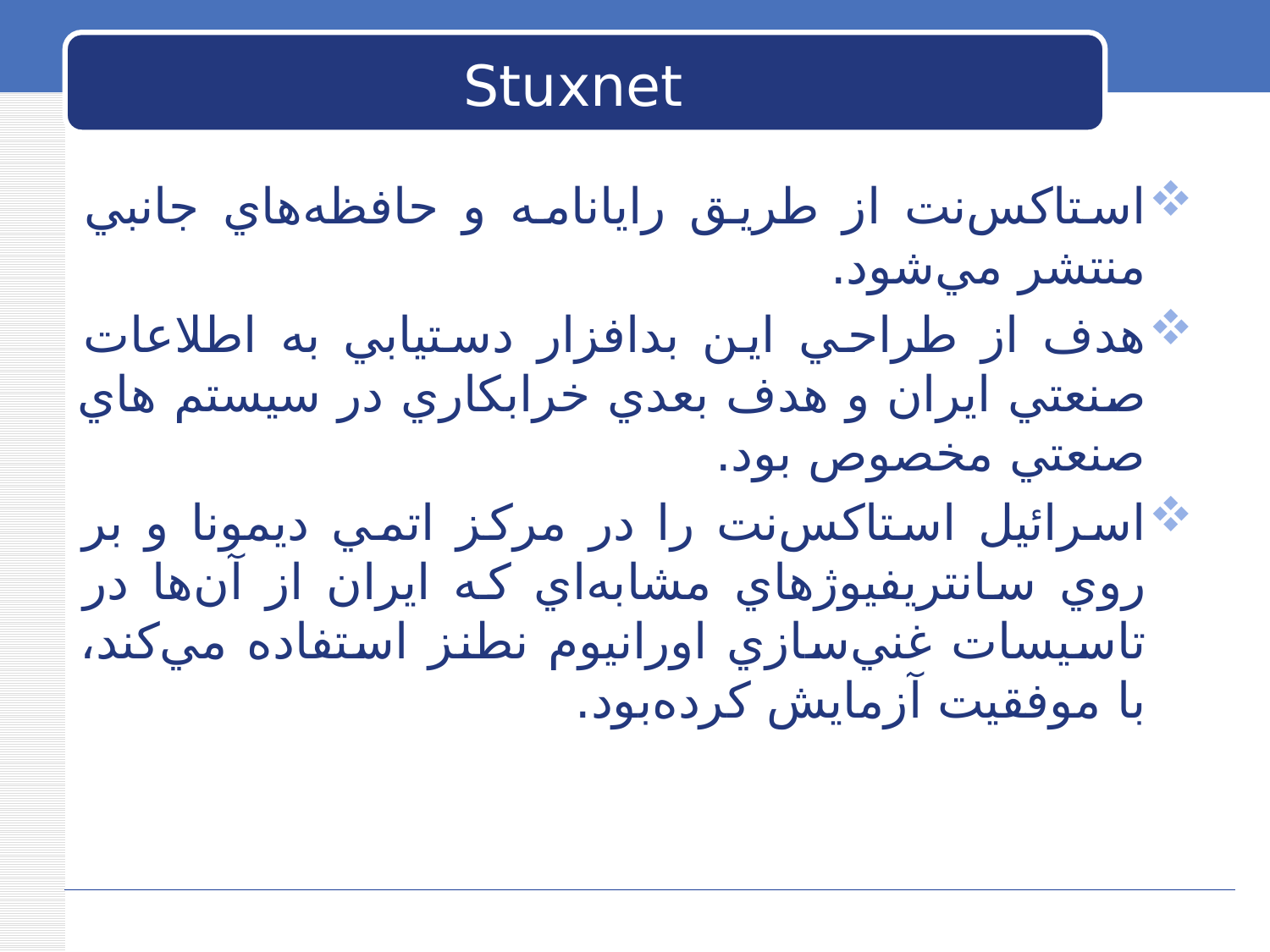

# Stuxnet
استاکس‌نت از طريق رايانامه و حافظه‌هاي جانبي منتشر مي‌شود.
هدف از طراحي اين بدافزار دستيابي به اطلاعات صنعتي ايران و هدف بعدي خرابکاري در سيستم هاي صنعتي مخصوص بود.
اسرائيل استاکس‌نت را در مرکز اتمي ديمونا و بر روي سانتريفيوژهاي مشابه‌اي که ايران از آن‌ها در تاسيسات غني‌سازي اورانيوم نطنز استفاده مي‌کند، با موفقيت آزمايش کرده‌بود.